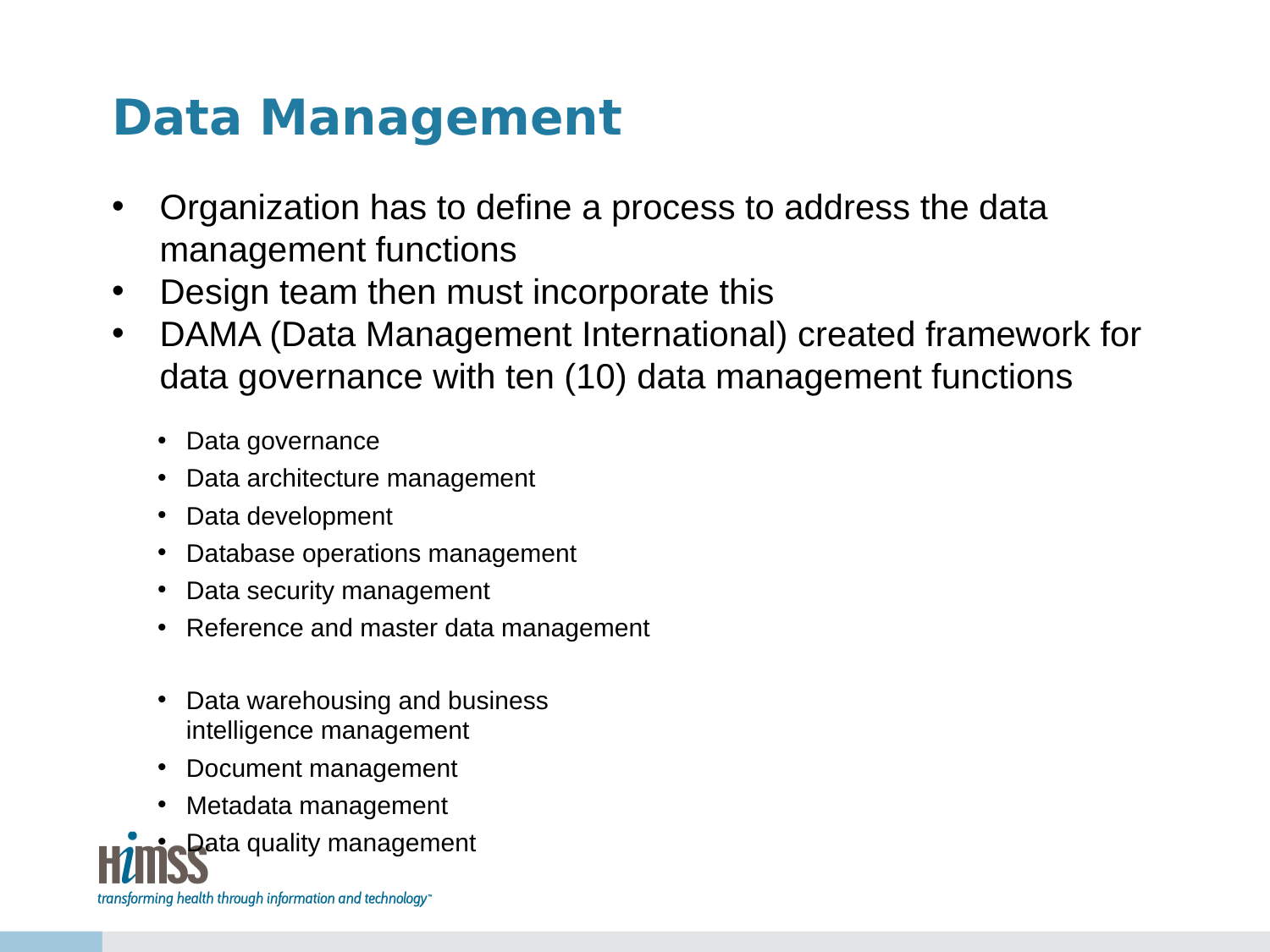

# Data Management
Organization has to define a process to address the data management functions
Design team then must incorporate this
DAMA (Data Management International) created framework for data governance with ten (10) data management functions

Data governance
Data architecture management
Data development
Database operations management
Data security management
Reference and master data management

Data warehousing and business intelligence management
Document management
Metadata management
Data quality management